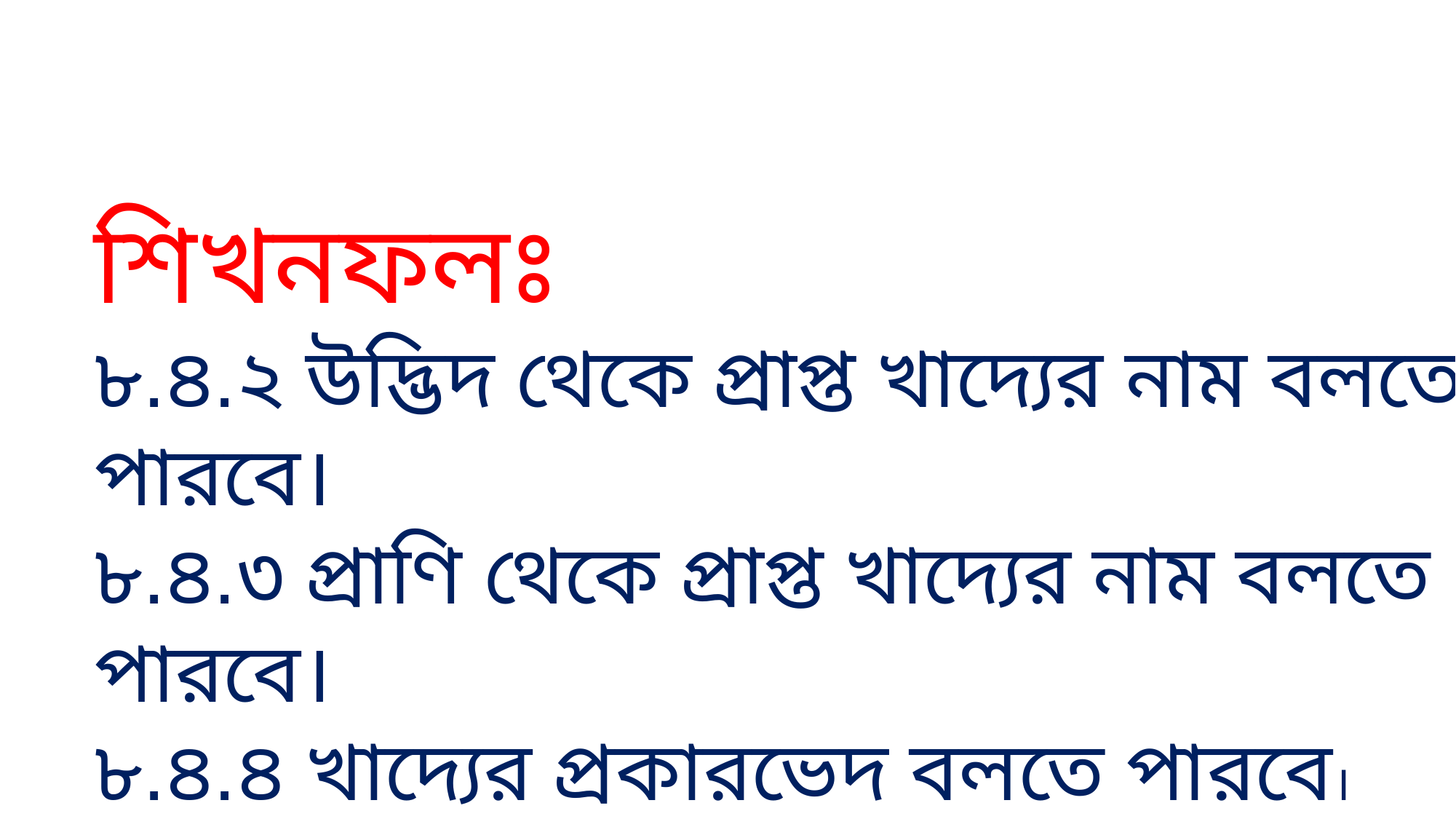

শিখনফলঃ
৮.৪.২ উদ্ভিদ থেকে প্রাপ্ত খাদ্যের নাম বলতে পারবে।
৮.৪.৩ প্রাণি থেকে প্রাপ্ত খাদ্যের নাম বলতে পারবে।
৮.৪.৪ খাদ্যের প্রকারভেদ বলতে পারবে।